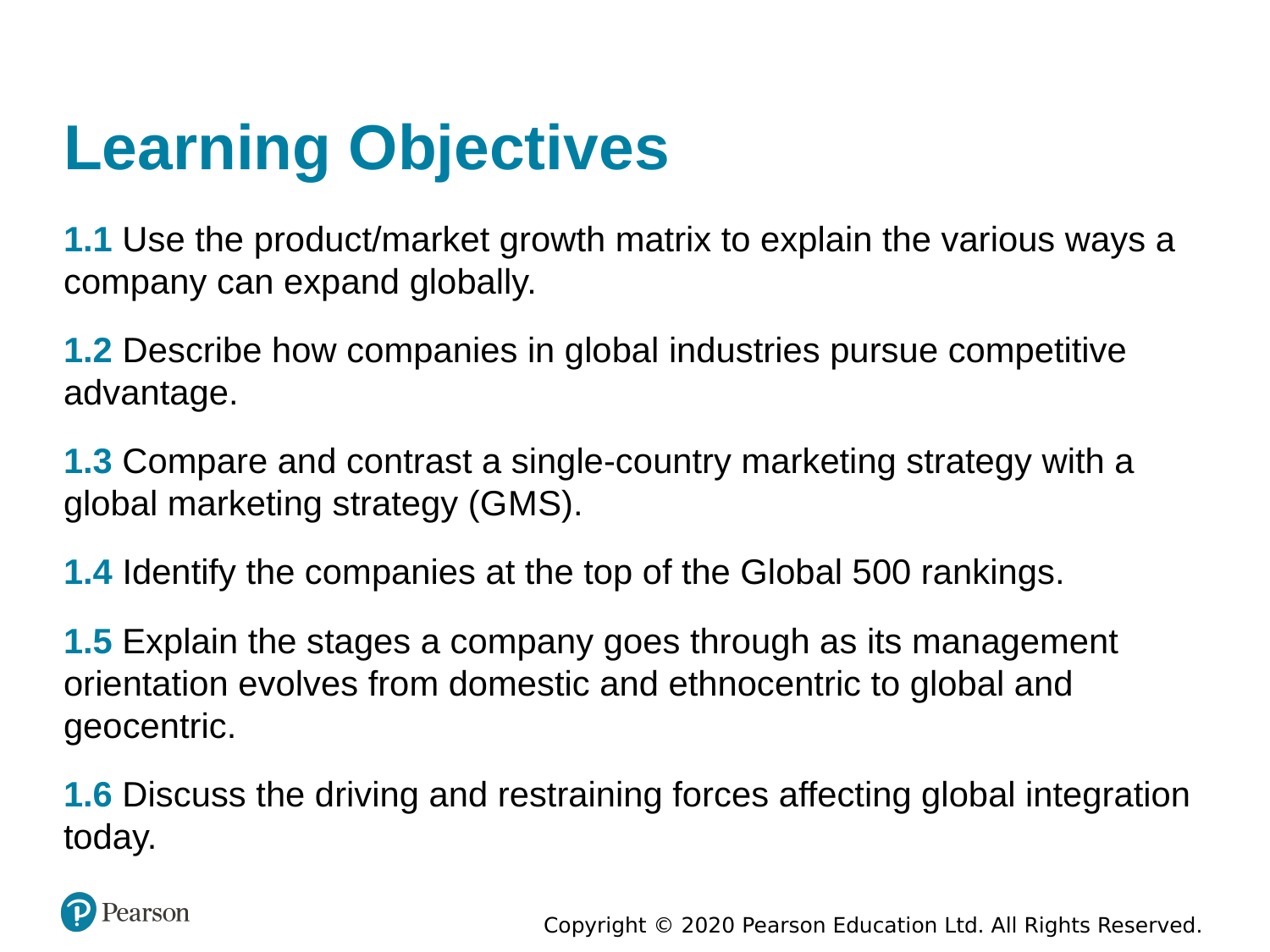

# Learning Objectives
1.1 Use the product/market growth matrix to explain the various ways a company can expand globally.
1.2 Describe how companies in global industries pursue competitive advantage.
1.3 Compare and contrast a single-country marketing strategy with a global marketing strategy (G M S).
1.4 Identify the companies at the top of the Global 500 rankings.
1.5 Explain the stages a company goes through as its management orientation evolves from domestic and ethnocentric to global and geocentric.
1.6 Discuss the driving and restraining forces affecting global integration today.